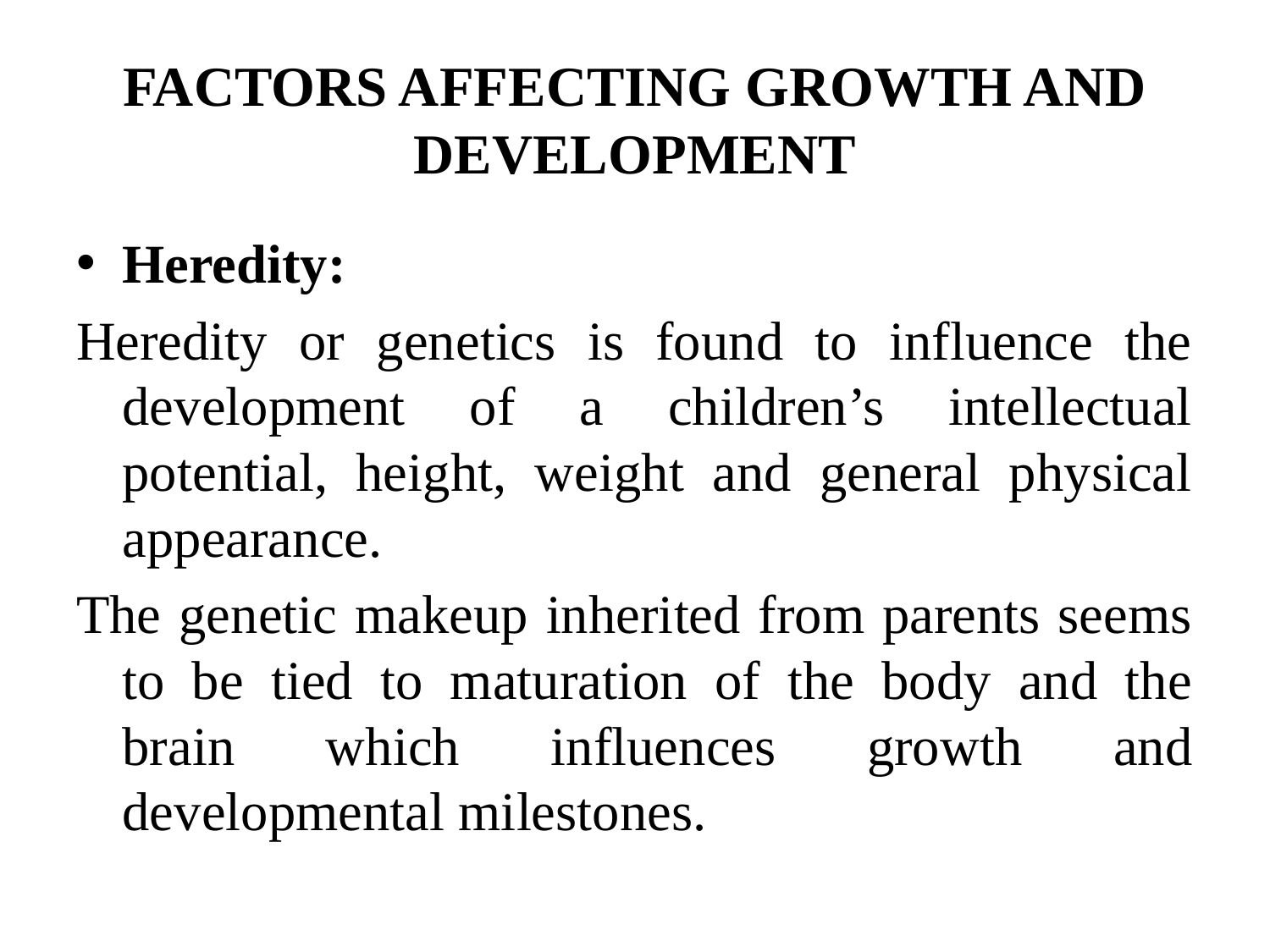

# FACTORS AFFECTING GROWTH AND DEVELOPMENT
Heredity:
Heredity or genetics is found to influence the development of a children’s intellectual potential, height, weight and general physical appearance.
The genetic makeup inherited from parents seems to be tied to maturation of the body and the brain which influences growth and developmental milestones.